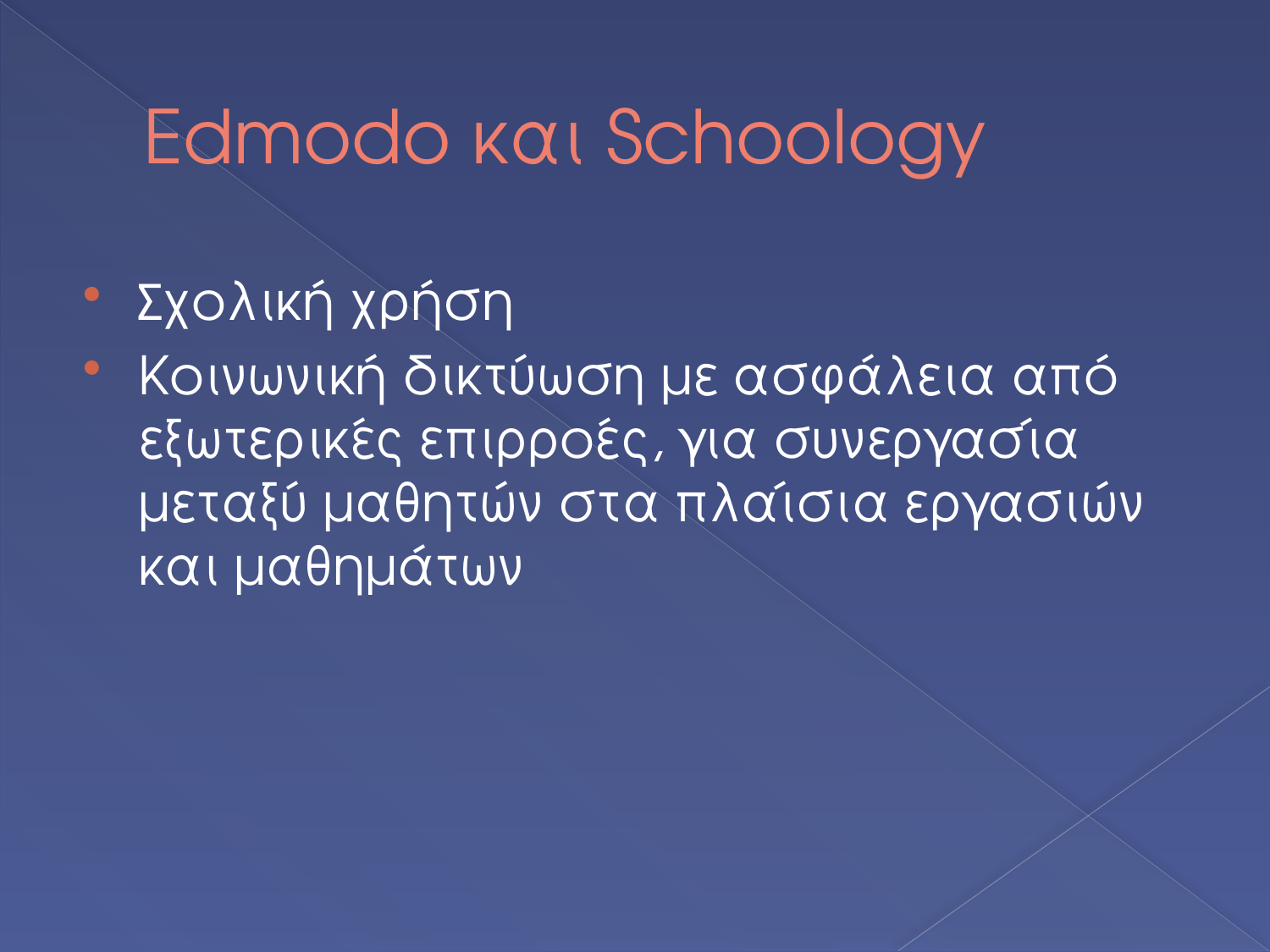

# Edmodo και Schoology
Σχολική χρήση
Κοινωνική δικτύωση με ασφάλεια από εξωτερικές επιρροές, για συνεργασία μεταξύ μαθητών στα πλαίσια εργασιών και μαθημάτων